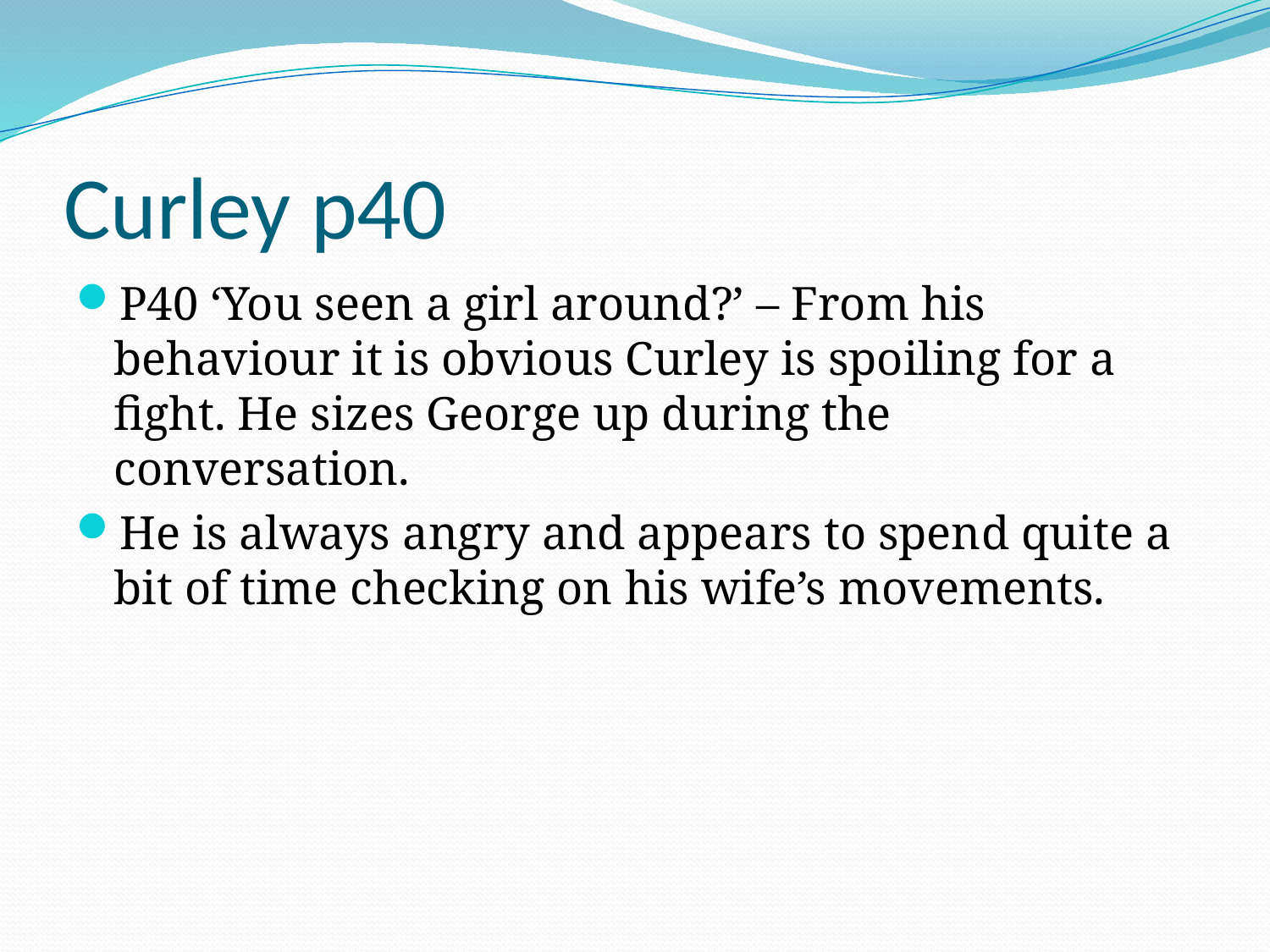

# Curley p40
P40 ‘You seen a girl around?’ – From his behaviour it is obvious Curley is spoiling for a fight. He sizes George up during the conversation.
He is always angry and appears to spend quite a bit of time checking on his wife’s movements.